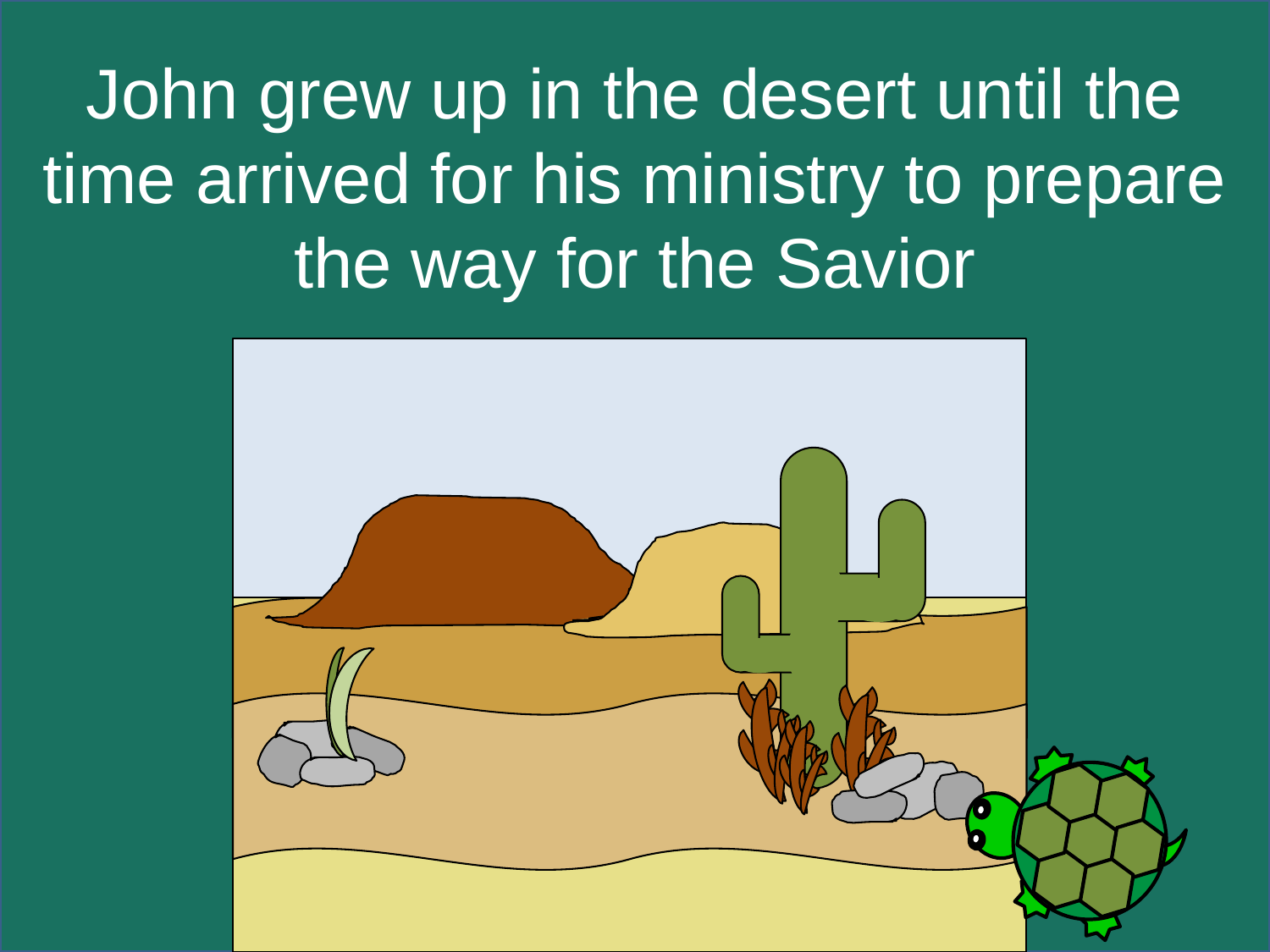

John grew up in the desert until the time arrived for his ministry to prepare the way for the Savior